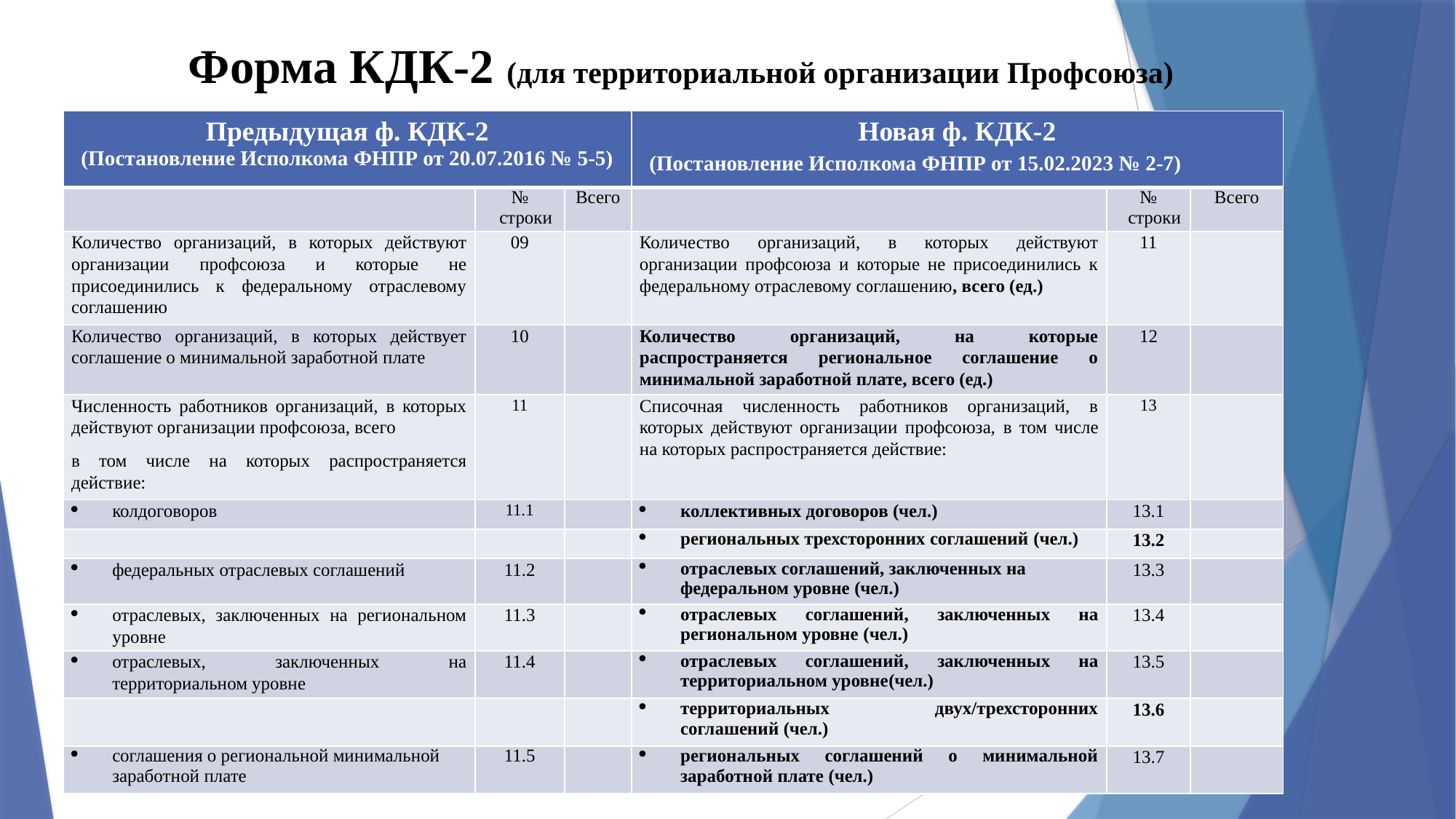

# Форма КДК-2 (для территориальной организации Профсоюза)
| Предыдущая ф. КДК-2 (Постановление Исполкома ФНПР от 20.07.2016 № 5-5) |  |  | Новая ф. КДК-2 (Постановление Исполкома ФНПР от 15.02.2023 № 2-7) |  |  |
| --- | --- | --- | --- | --- | --- |
|  | № строки | Всего |  | № строки | Всего |
| Количество организаций, в которых действуют организации профсоюза и которые не присоединились к федеральному отраслевому соглашению | 09 |  | Количество организаций, в которых действуют организации профсоюза и которые не присоединились к федеральному отраслевому соглашению, всего (ед.) | 11 |  |
| Количество организаций, в которых действует соглашение о минимальной заработной плате | 10 |  | Количество организаций, на которые распространяется региональное соглашение о минимальной заработной плате, всего (ед.) | 12 |  |
| Численность работников организаций, в которых действуют организации профсоюза, всего в том числе на которых распространяется действие: | 11 |  | Списочная численность работников организаций, в которых действуют организации профсоюза, в том числе на которых распространяется действие: | 13 |  |
| колдоговоров | 11.1 |  | коллективных договоров (чел.) | 13.1 |  |
|  |  |  | региональных трехсторонних соглашений (чел.) | 13.2 |  |
| федеральных отраслевых соглашений | 11.2 |  | отраслевых соглашений, заключенных на федеральном уровне (чел.) | 13.3 |  |
| отраслевых, заключенных на региональном уровне | 11.3 |  | отраслевых соглашений, заключенных на региональном уровне (чел.) | 13.4 |  |
| отраслевых, заключенных на территориальном уровне | 11.4 |  | отраслевых соглашений, заключенных на территориальном уровне(чел.) | 13.5 |  |
|  |  |  | территориальных двух/трехсторонних соглашений (чел.) | 13.6 |  |
| соглашения о региональной минимальной заработной плате | 11.5 |  | региональных соглашений о минимальной заработной плате (чел.) | 13.7 |  |

18